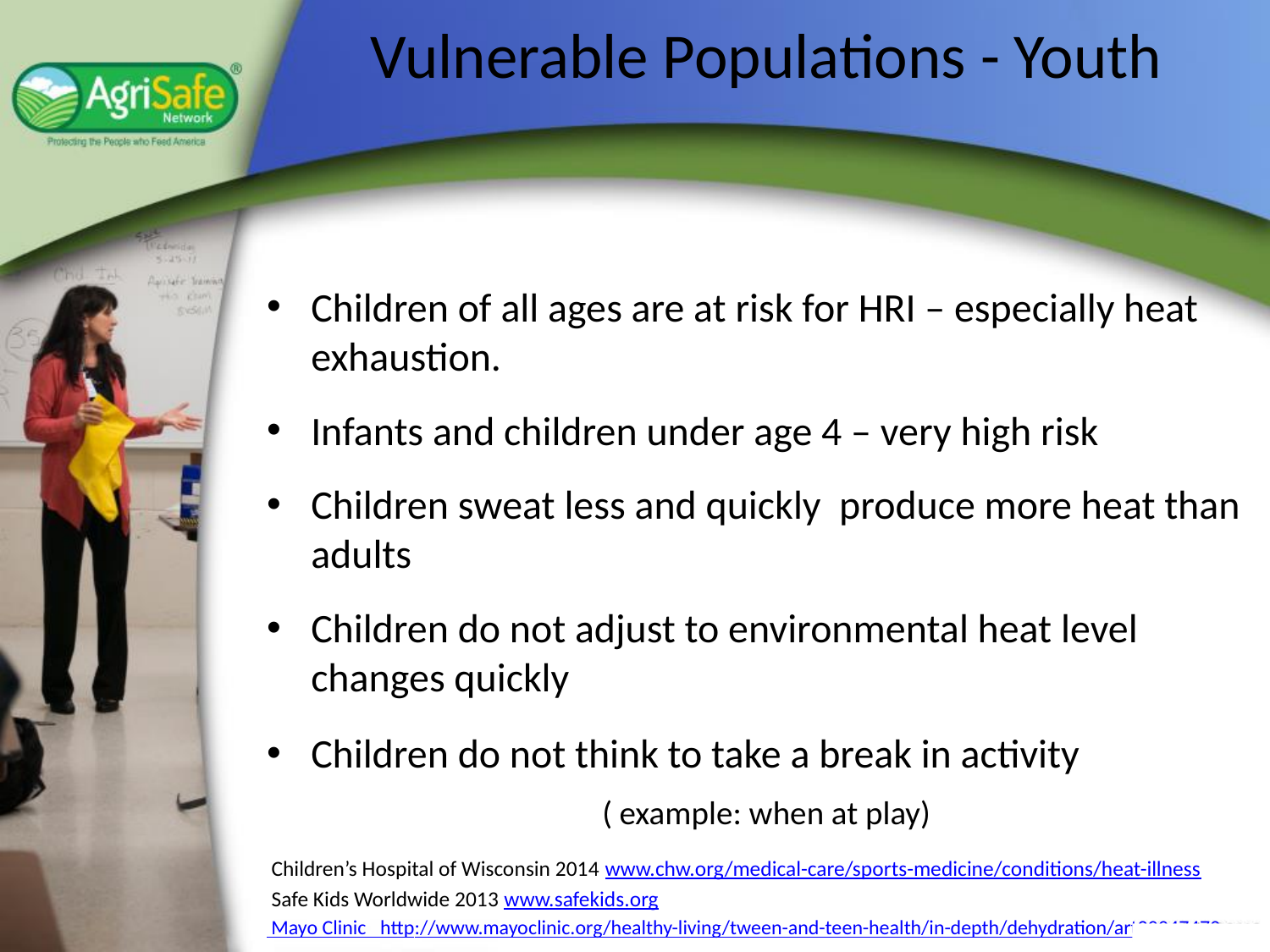

# Vulnerable Populations - Youth
Children of all ages are at risk for HRI – especially heat exhaustion.

Infants and children under age 4 – very high risk

Children sweat less and quickly  produce more heat than adults

Children do not adjust to environmental heat level changes quickly

Children do not think to take a break in activity
		                           ( example: when at play)

 Children’s Hospital of Wisconsin 2014 www.chw.org/medical-care/sports-medicine/conditions/heat-illness
 Safe Kids Worldwide 2013 www.safekids.org
 Mayo Clinic   http://www.mayoclinic.org/healthy-living/tween-and-teen-health/in-depth/dehydration/art20047470